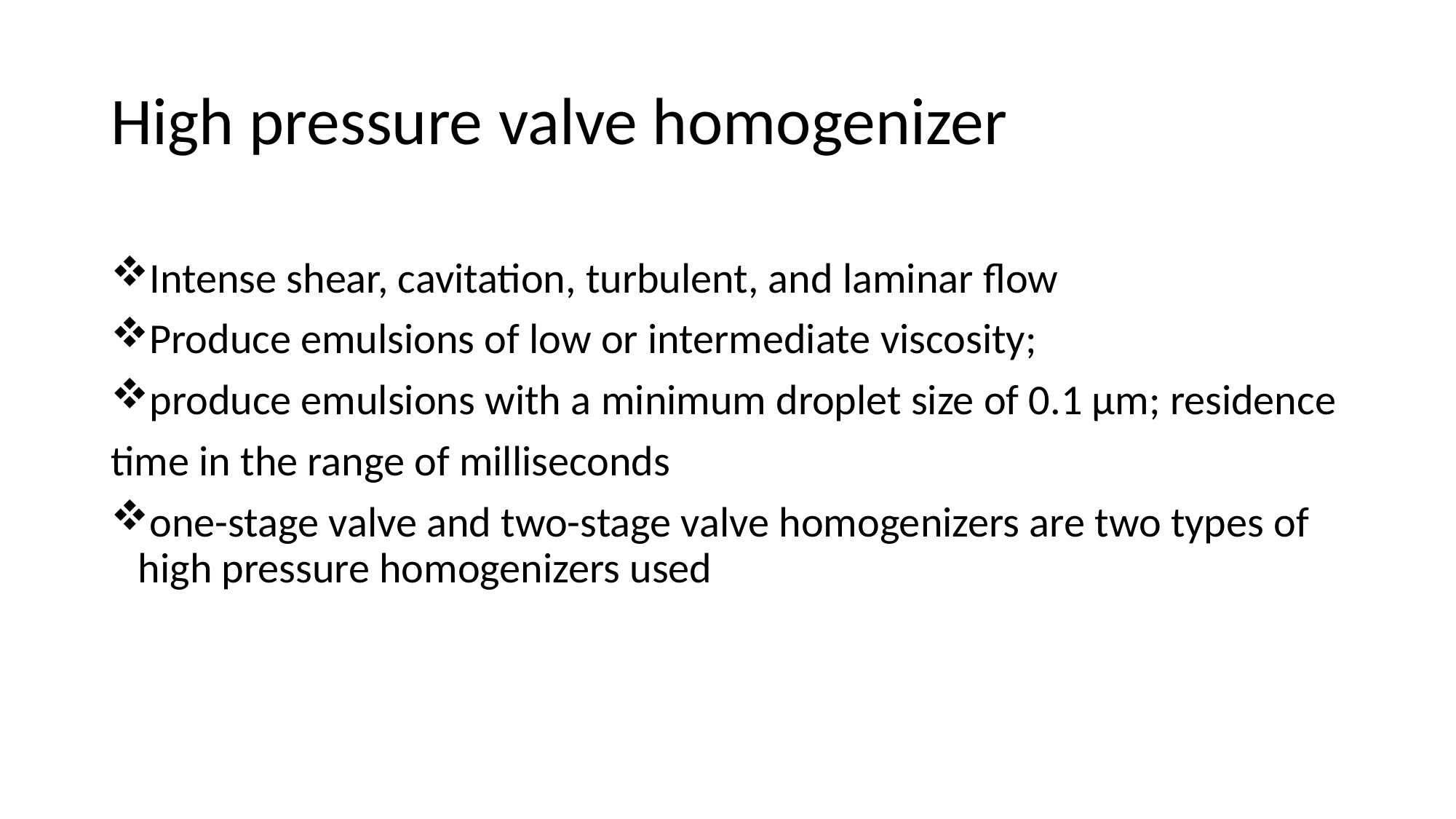

# High pressure valve homogenizer
Intense shear, cavitation, turbulent, and laminar flow
Produce emulsions of low or intermediate viscosity;
produce emulsions with a minimum droplet size of 0.1 μm; residence
time in the range of milliseconds
one-stage valve and two-stage valve homogenizers are two types of high pressure homogenizers used